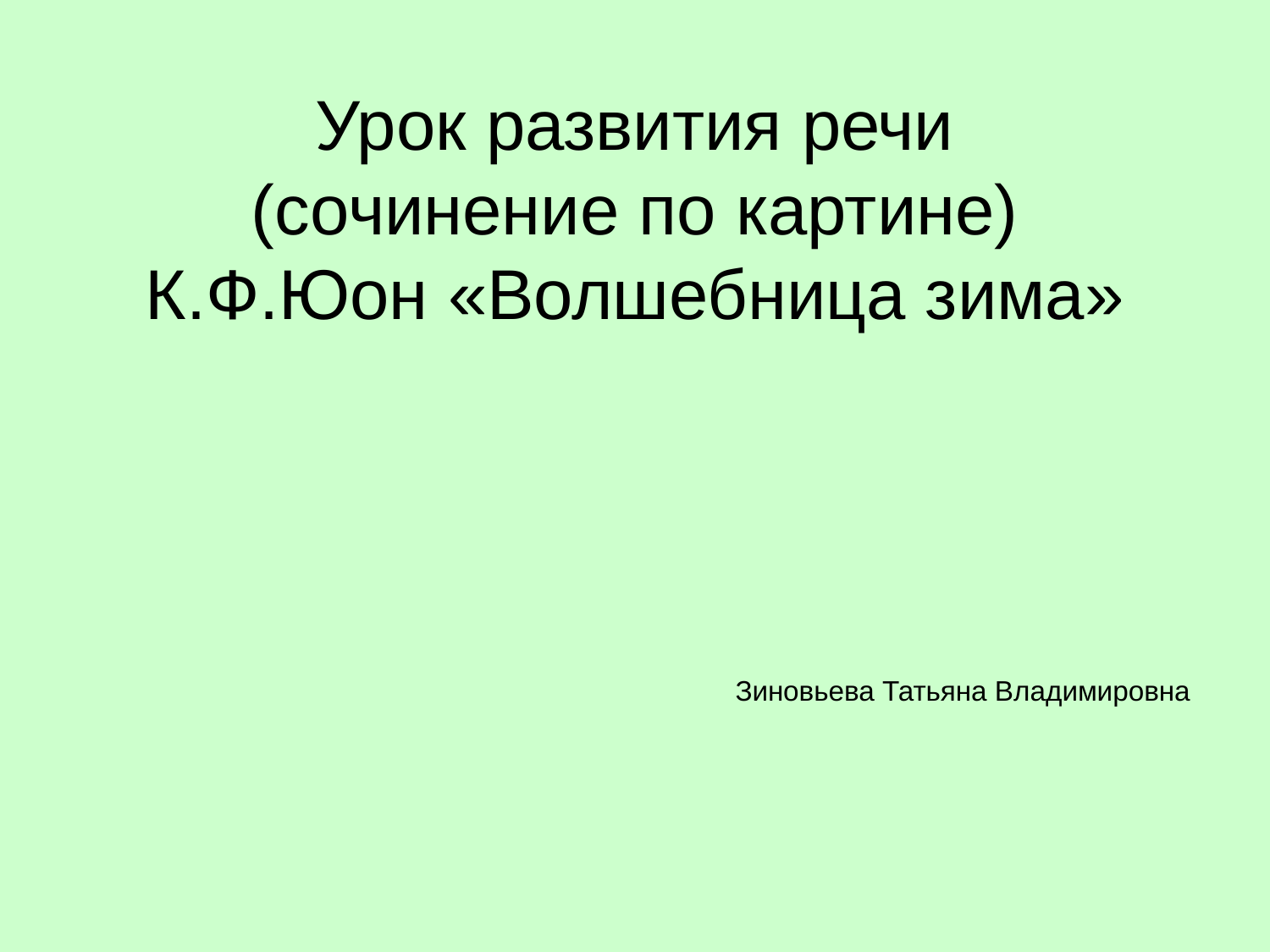

# Урок развития речи (сочинение по картине) К.Ф.Юон «Волшебница зима»
Зиновьева Татьяна Владимировна